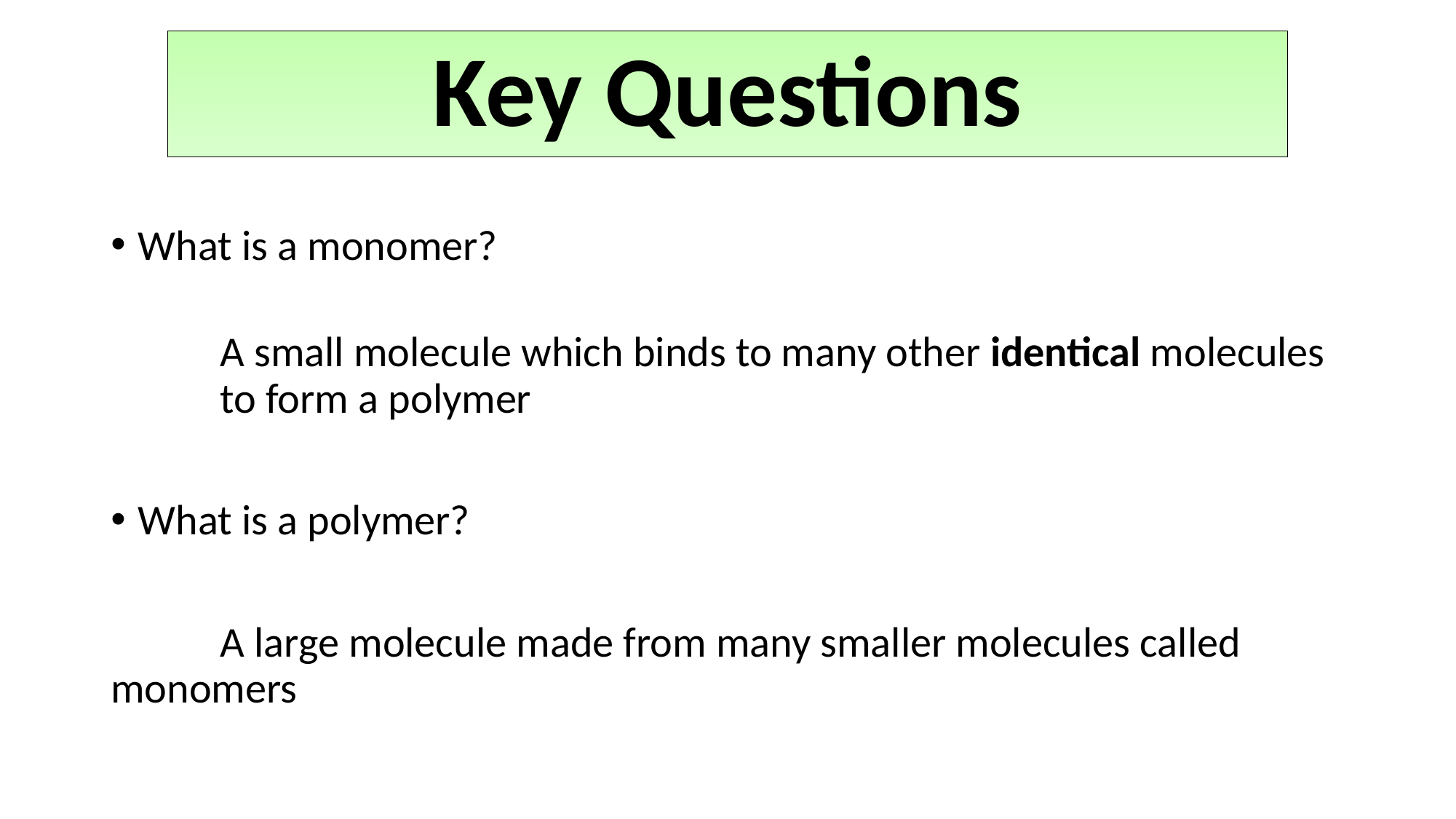

Key Questions
What is a monomer?
	A small molecule which binds to many other identical molecules 	to form a polymer

What is a polymer?

	A large molecule made from many smaller molecules called 	monomers